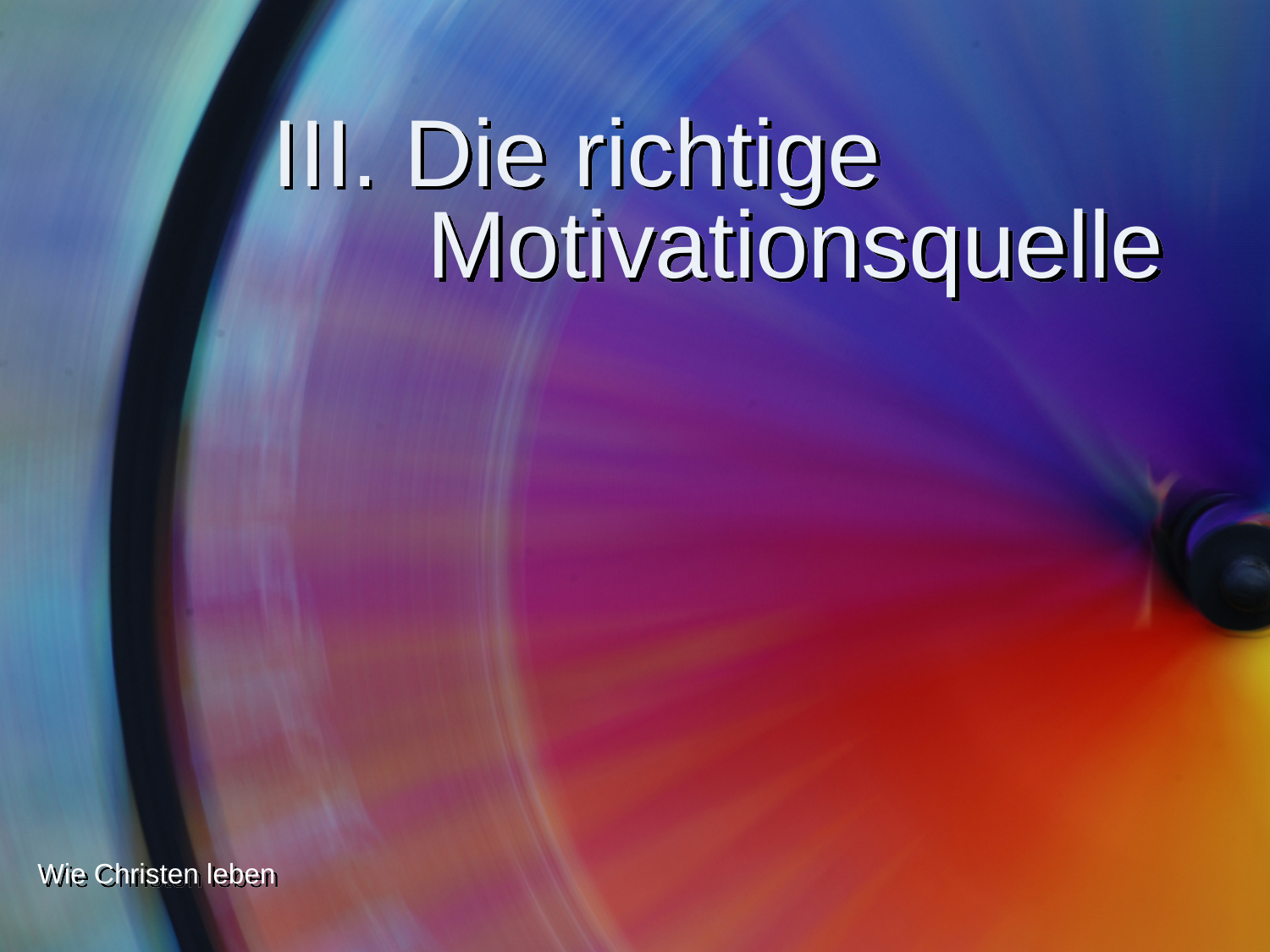

# III. Die richtige Motivationsquelle
Wie Christen leben